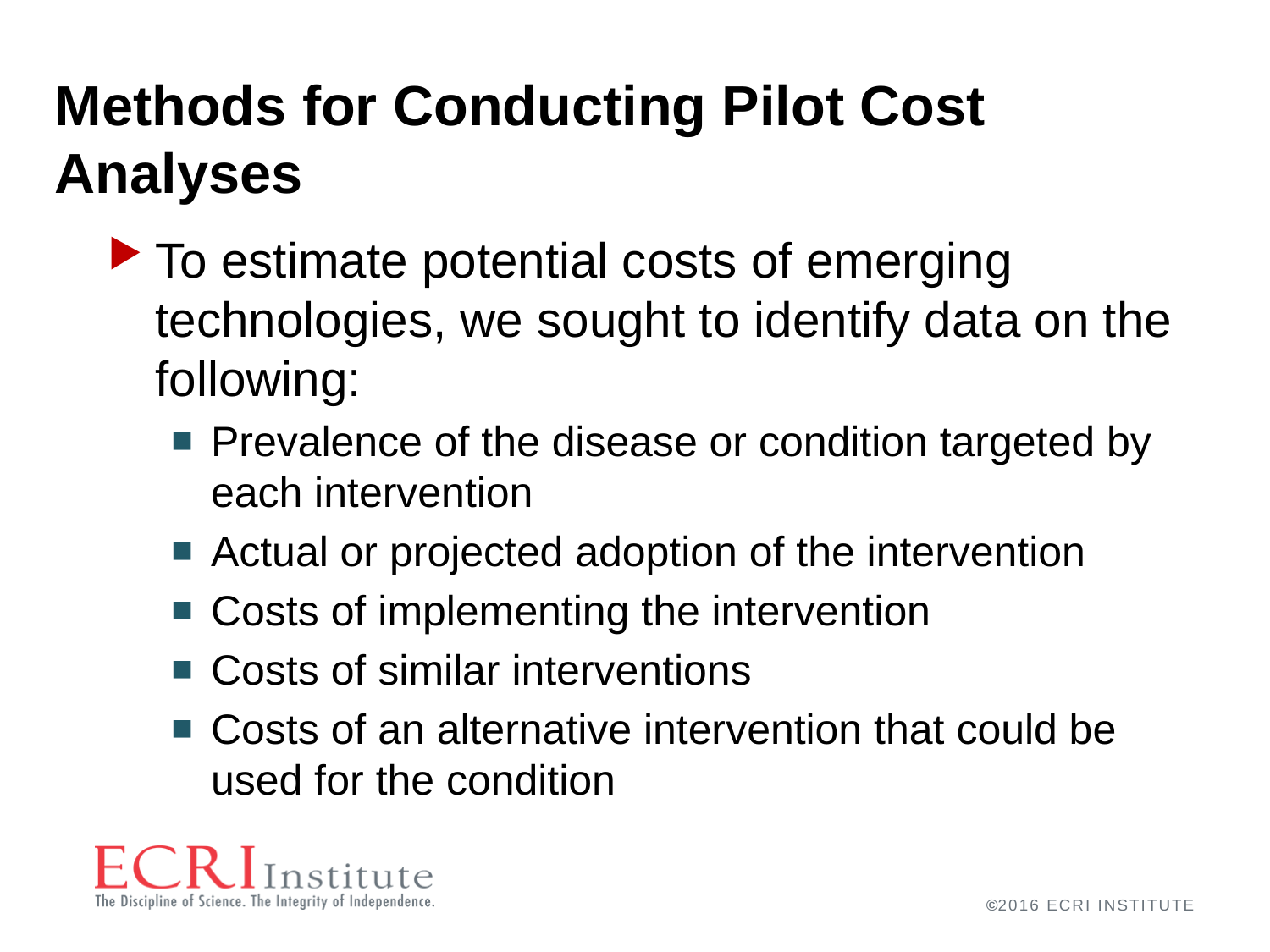

# Methods for Conducting Pilot Cost Analyses
To estimate potential costs of emerging technologies, we sought to identify data on the following:
Prevalence of the disease or condition targeted by each intervention
Actual or projected adoption of the intervention
Costs of implementing the intervention
Costs of similar interventions
Costs of an alternative intervention that could be used for the condition